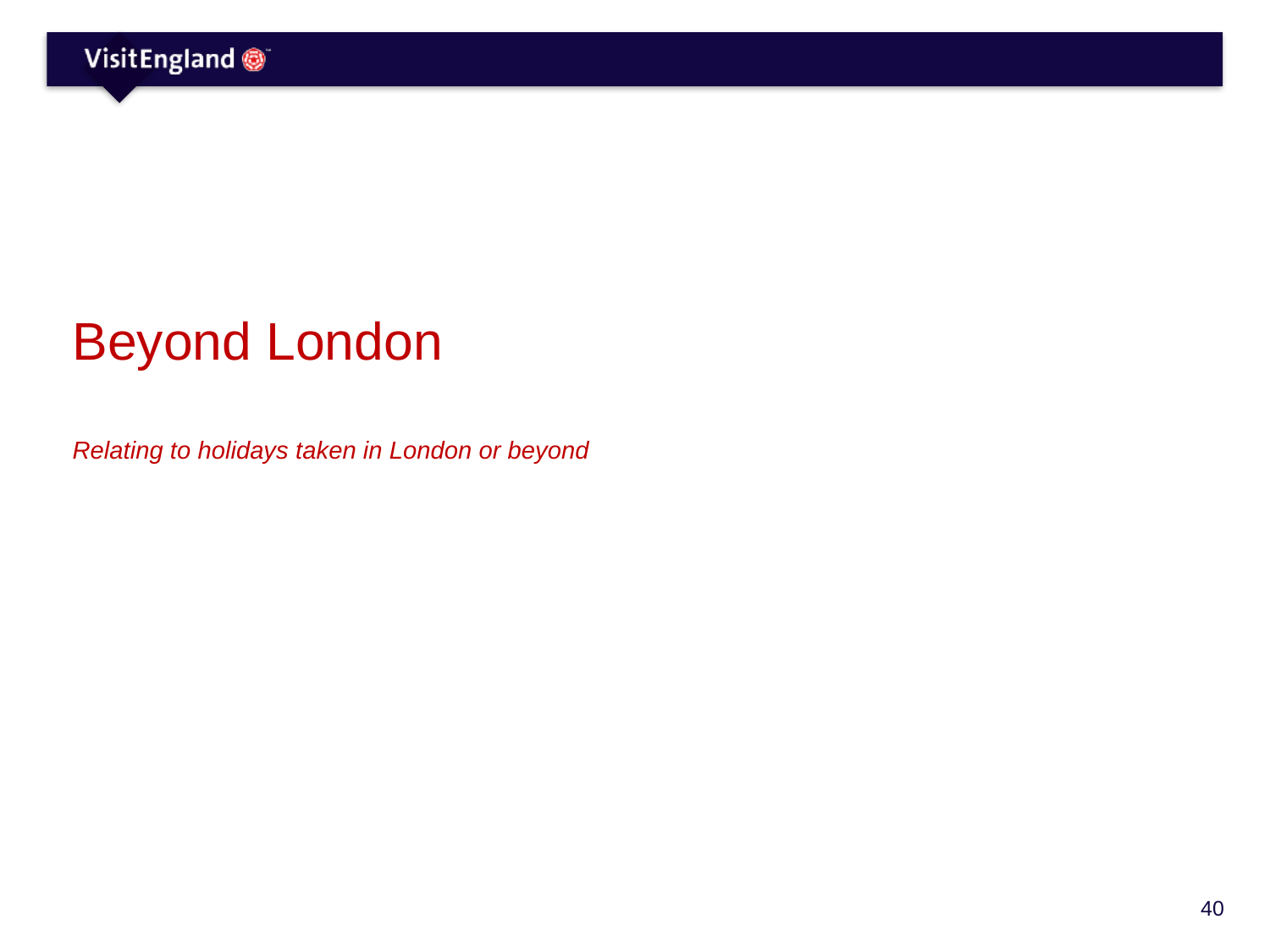

# Beyond London Relating to holidays taken in London or beyond